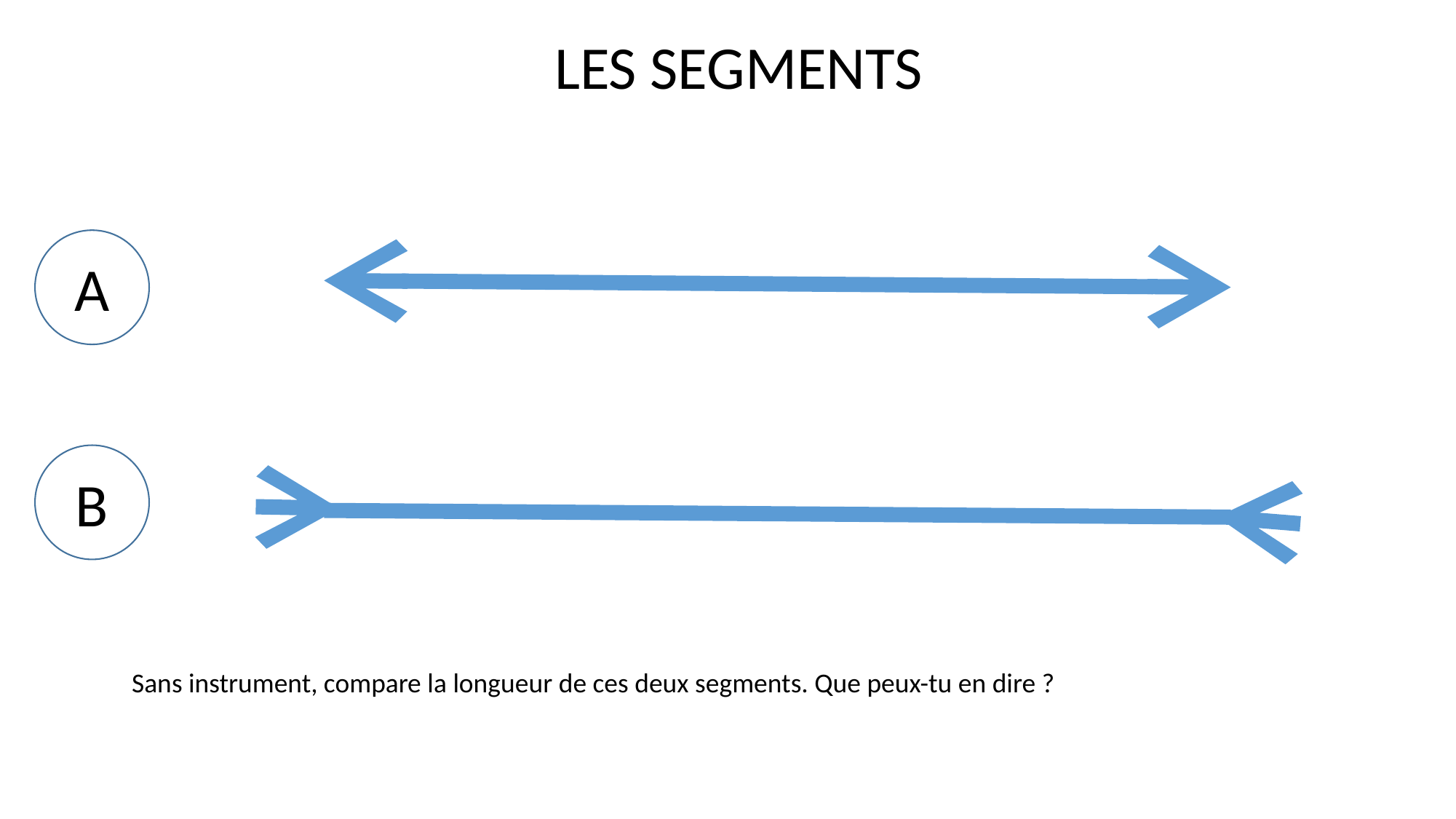

LES SEGMENTS
A
B

Sans instrument, compare la longueur de ces deux segments. Que peux-tu en dire ?